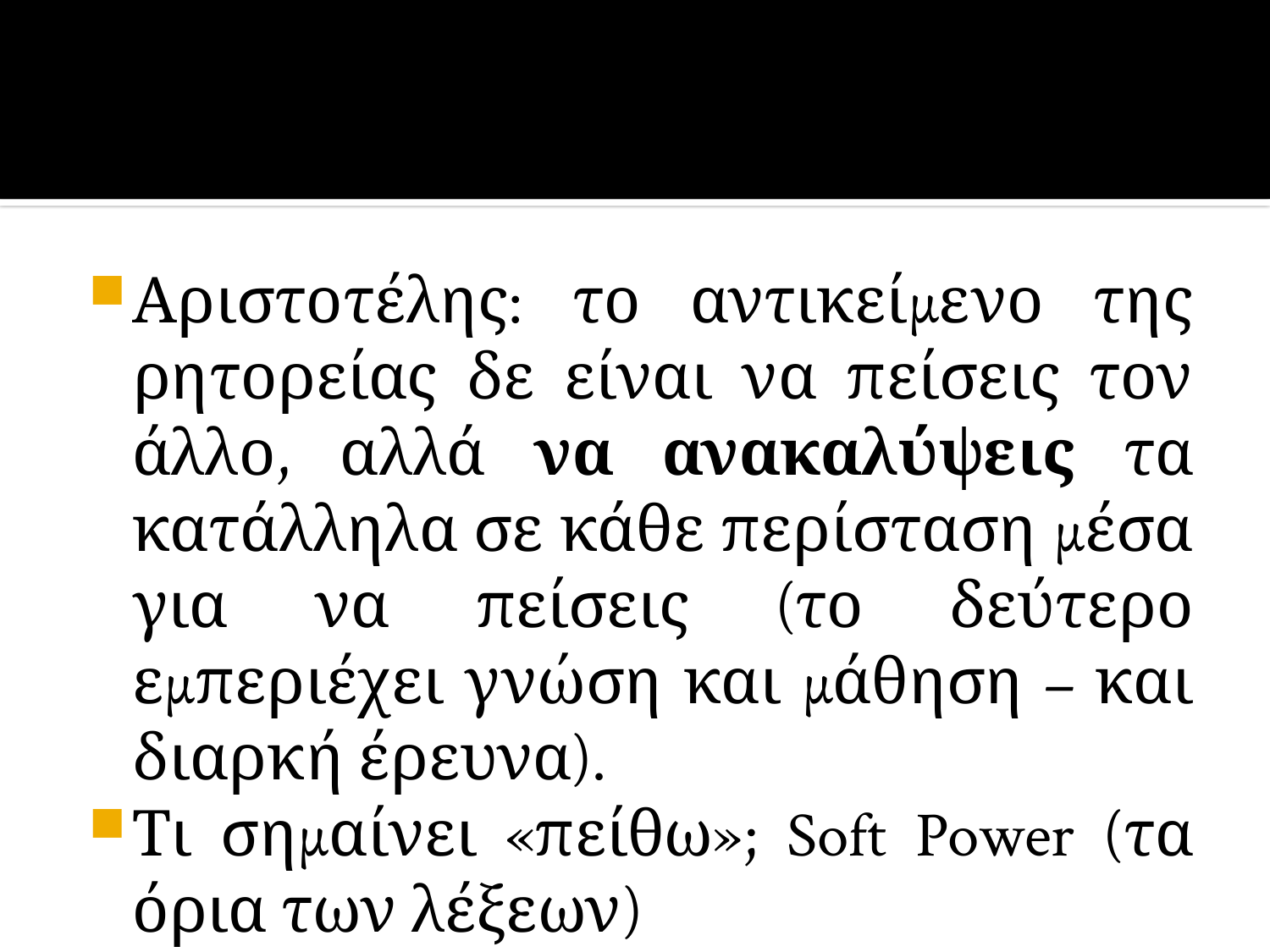

#
Αριστοτέλης: το αντικείμενο της ρητορείας δε είναι να πείσεις τον άλλο, αλλά να ανακαλύψεις τα κατάλληλα σε κάθε περίσταση μέσα για να πείσεις (το δεύτερο εμπεριέχει γνώση και μάθηση – και διαρκή έρευνα).
Τι σημαίνει «πείθω»; Soft Power (τα όρια των λέξεων)